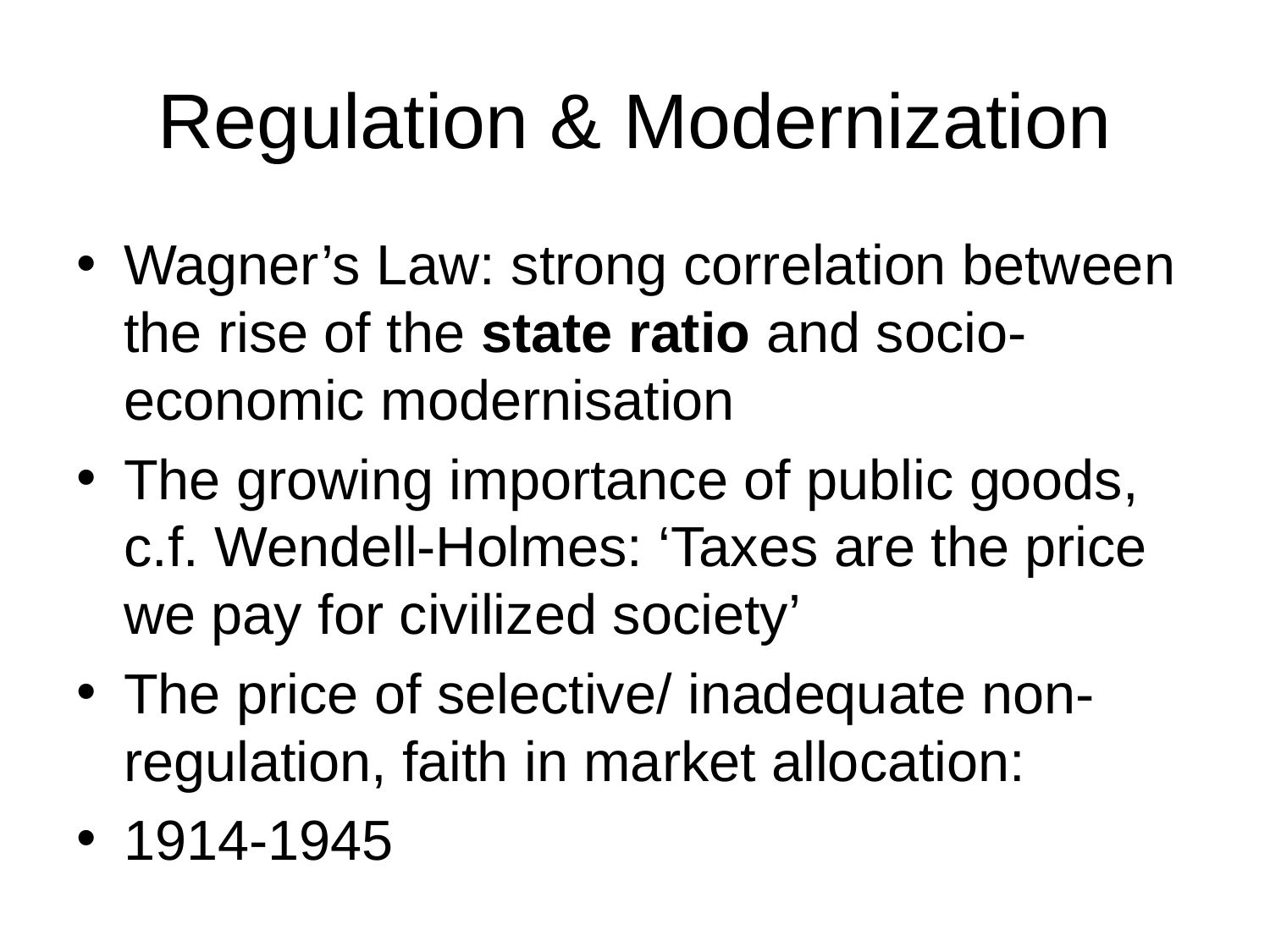

# Regulation & Modernization
Wagner’s Law: strong correlation between the rise of the state ratio and socio-economic modernisation
The growing importance of public goods, c.f. Wendell-Holmes: ‘Taxes are the price we pay for civilized society’
The price of selective/ inadequate non-regulation, faith in market allocation:
1914-1945